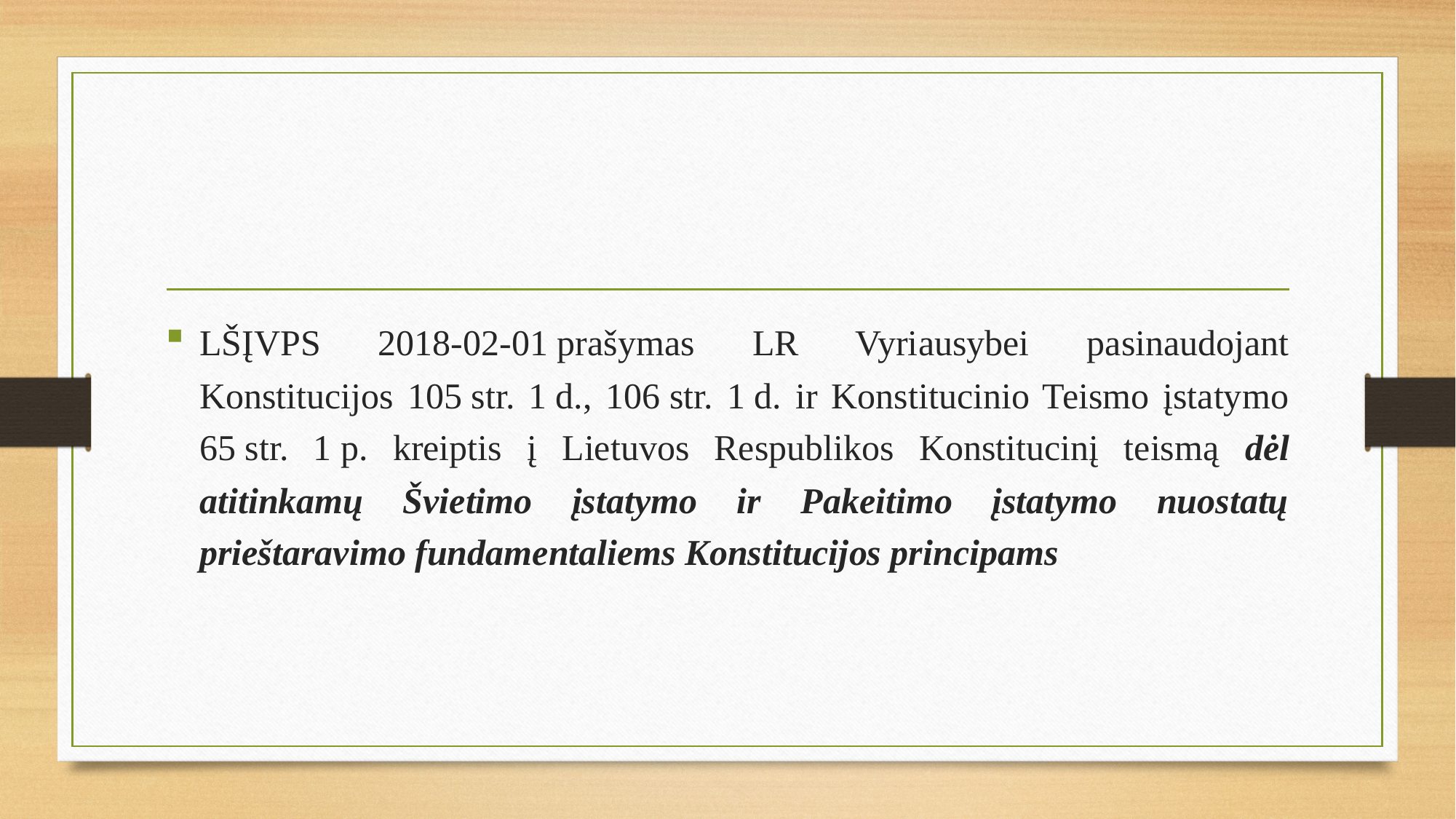

#
LŠĮVPS 2018-02-01 prašymas LR Vyriausybei pasinaudojant Konstitucijos 105 str. 1 d., 106 str. 1 d. ir Konstitucinio Teismo įstatymo 65 str. 1 p. kreiptis į Lietuvos Respublikos Konstitucinį teismą dėl atitinkamų Švietimo įstatymo ir Pakeitimo įstatymo nuostatų prieštaravimo fundamentaliems Konstitucijos principams